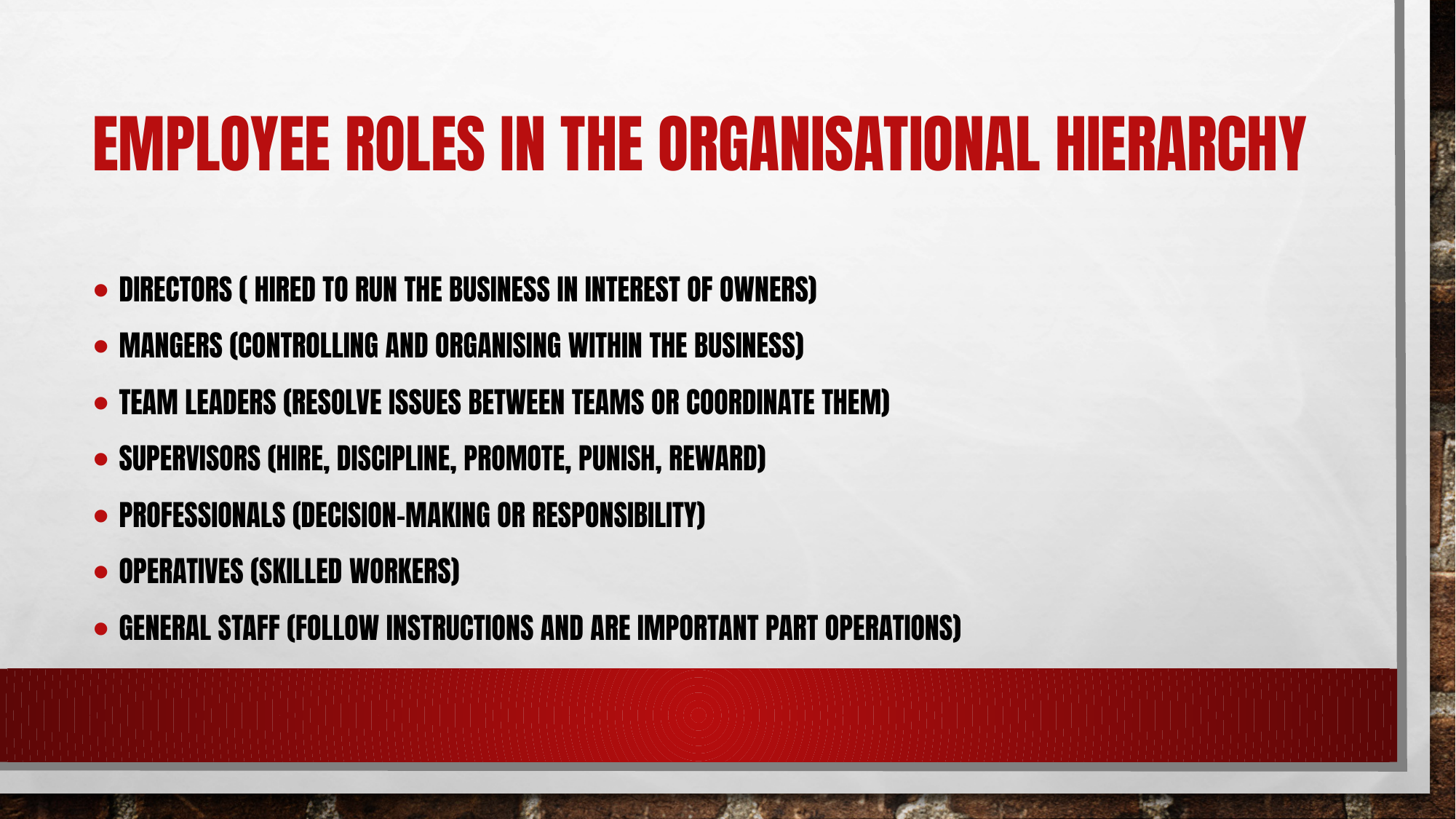

# Employee roles in the organisational hierarchy
Directors ( hired to run the business in interest of owners)
Mangers (controlling and organising within the business)
Team leaders (resolve issues between teams or coordinate them)
Supervisors (hire, discipline, promote, punish, reward)
Professionals (decision-making or responsibility)
Operatives (skilled workers)
General staff (follow instructions and are important part operations)